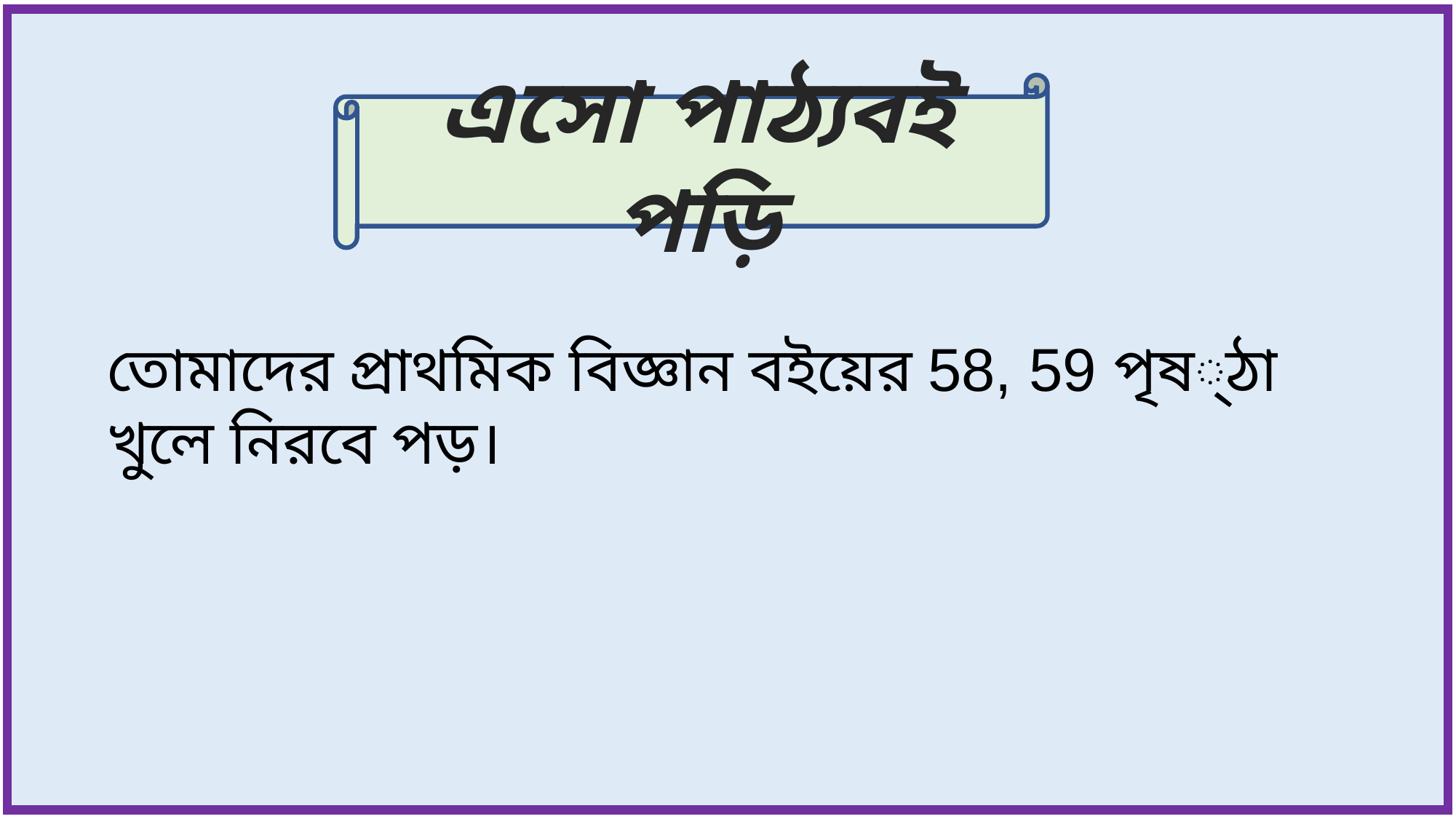

এসো পাঠ্যবই পড়ি
তোমাদের প্রাথমিক বিজ্ঞান বইয়ের 58, 59 পৃষ্ঠা খুলে নিরবে পড়।